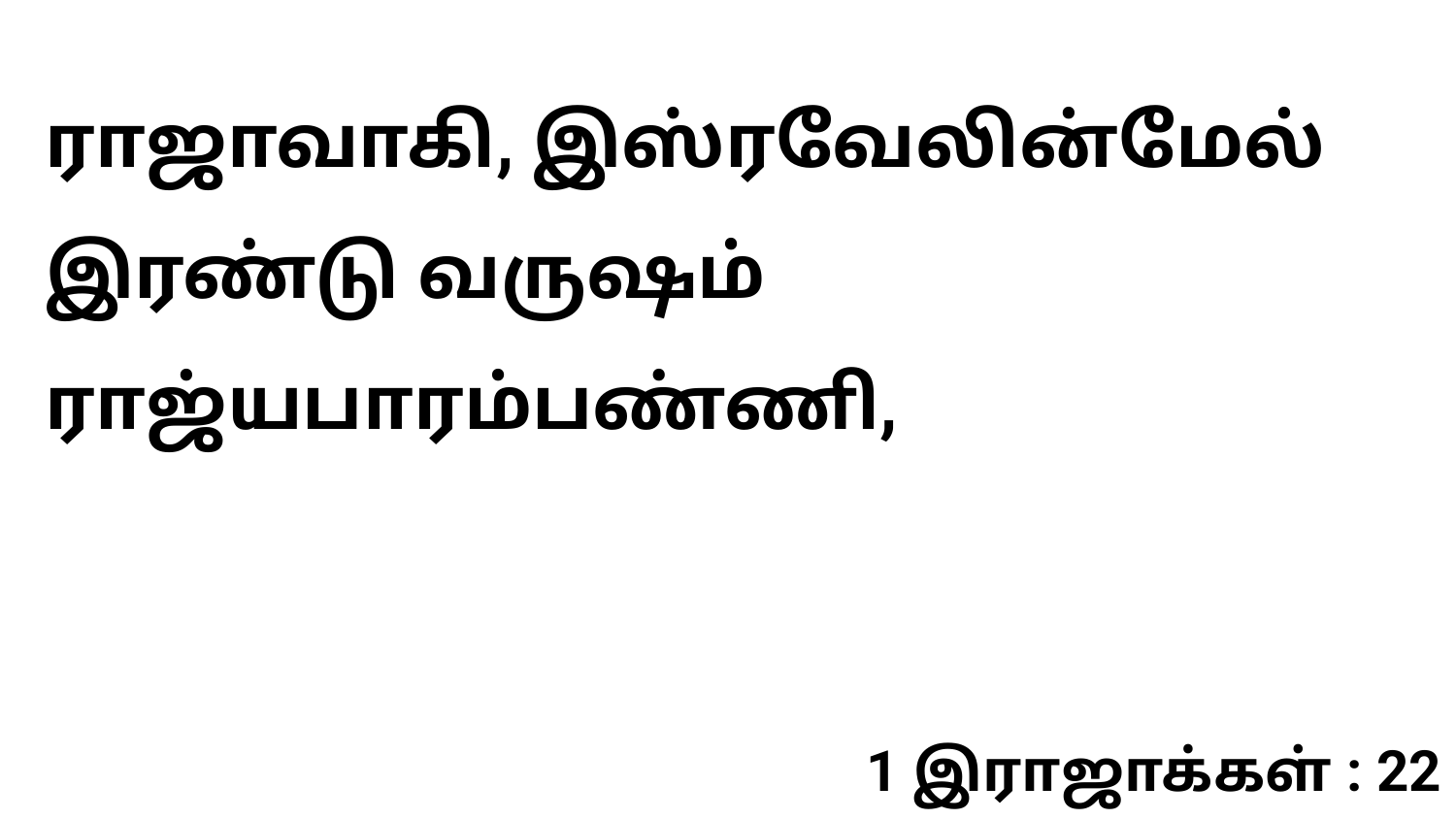

ராஜாவாகி, இஸ்ரவேலின்மேல் இரண்டு வருஷம் ராஜ்யபாரம்பண்ணி,
1 இராஜாக்கள் : 22